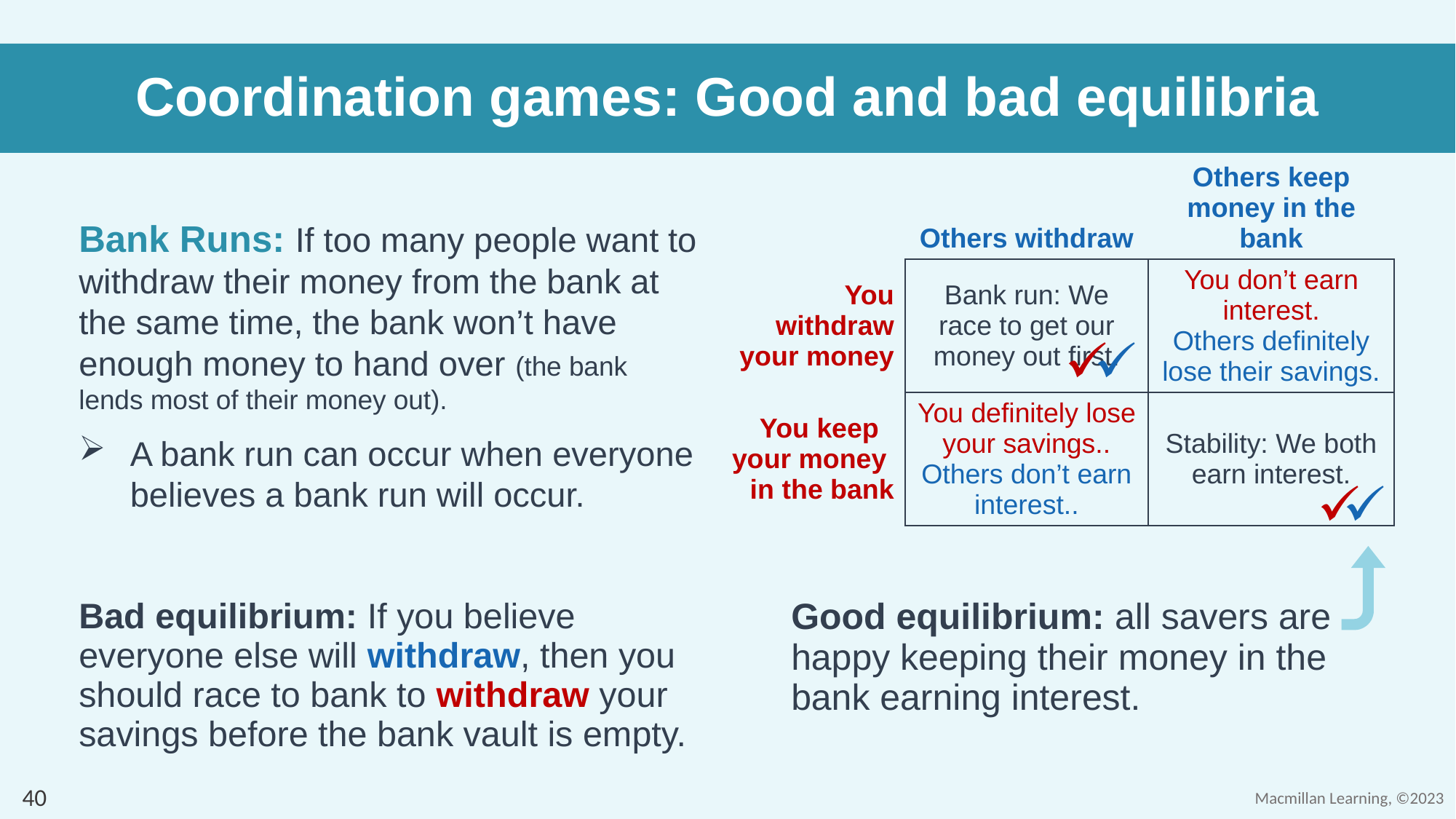

# Coordination games: Good and bad equilibria
|  | Others withdraw | Others keep money in the bank |
| --- | --- | --- |
| You withdraw your money | Bank run: We race to get our money out first. | You don’t earn interest. Others definitely lose their savings. |
| You keep your money in the bank | You definitely lose your savings.. Others don’t earn interest.. | Stability: We both earn interest. |
Bank Runs: If too many people want to withdraw their money from the bank at the same time, the bank won’t have enough money to hand over (the bank lends most of their money out).
A bank run can occur when everyone believes a bank run will occur.

Bad equilibrium: If you believe everyone else will withdraw, then you should race to bank to withdraw your savings before the bank vault is empty.
Good equilibrium: all savers are happy keeping their money in the bank earning interest.
40